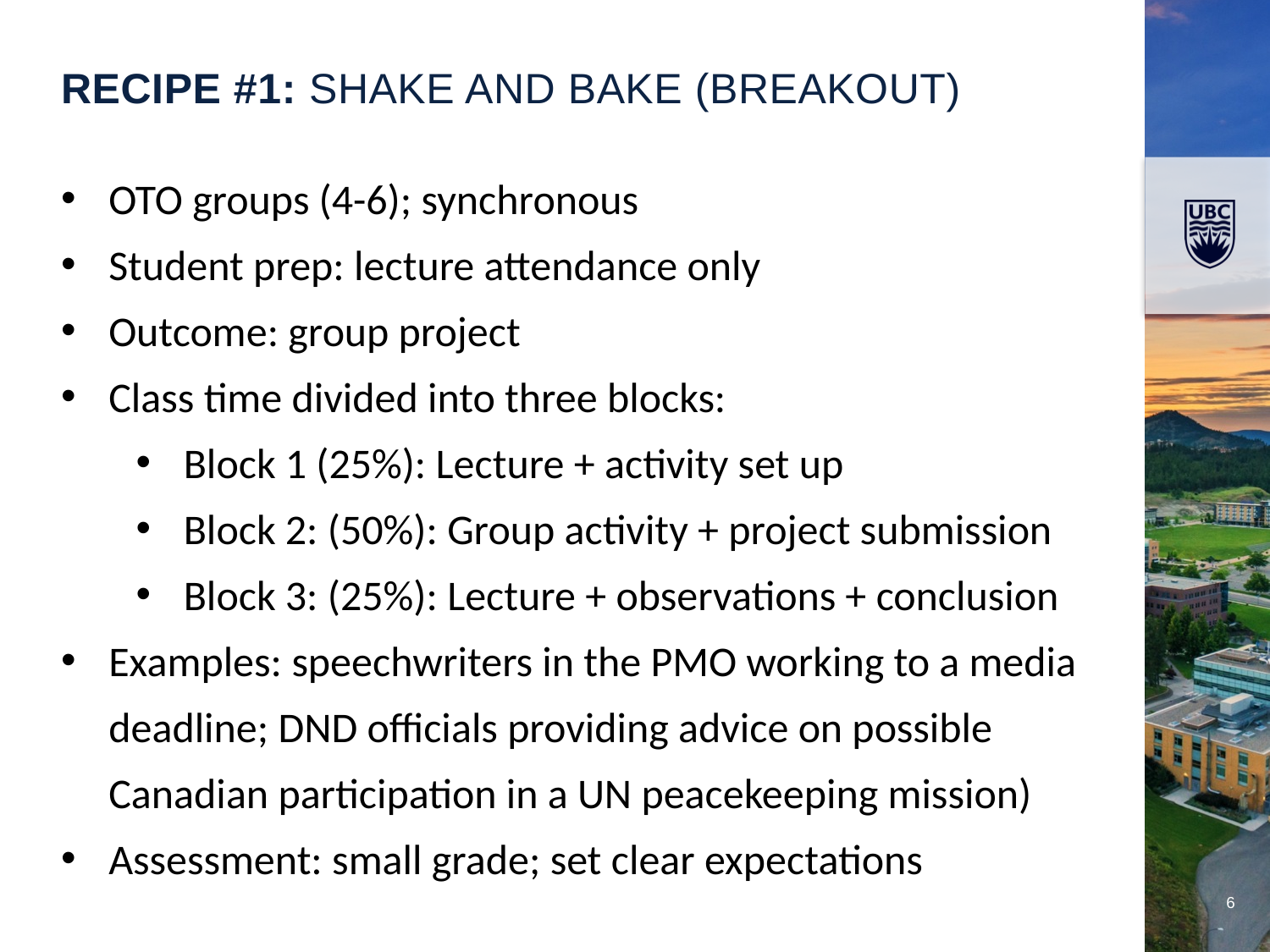

RECIPE #1: SHAKE AND BAKE (Breakout)
OTO groups (4-6); synchronous
Student prep: lecture attendance only
Outcome: group project
Class time divided into three blocks:
Block 1 (25%): Lecture + activity set up
Block 2: (50%): Group activity + project submission
Block 3: (25%): Lecture + observations + conclusion
Examples: speechwriters in the PMO working to a media deadline; DND officials providing advice on possible Canadian participation in a UN peacekeeping mission)
Assessment: small grade; set clear expectations